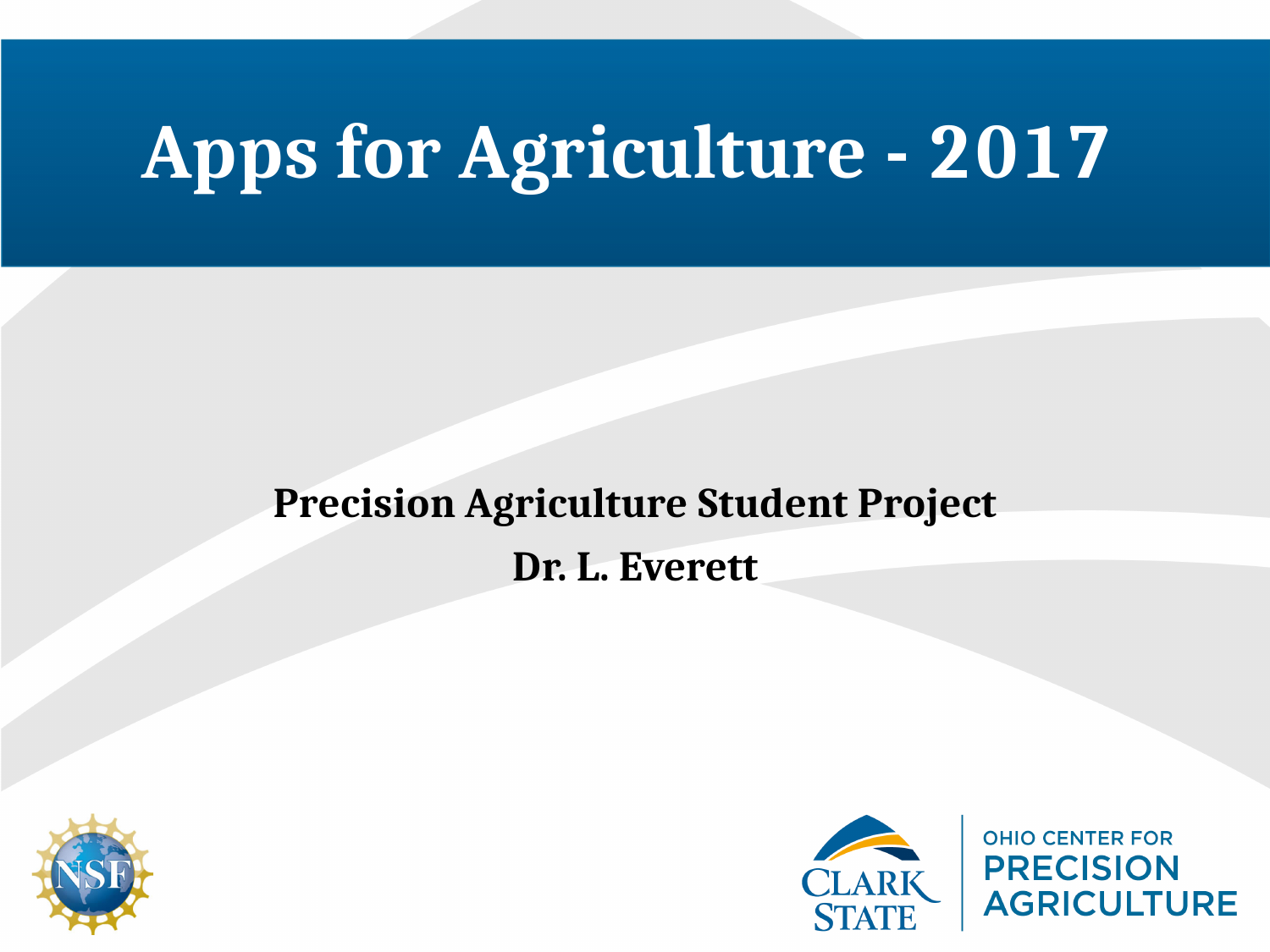

# Apps for Agriculture - 2017
Precision Agriculture Student Project
Dr. L. Everett